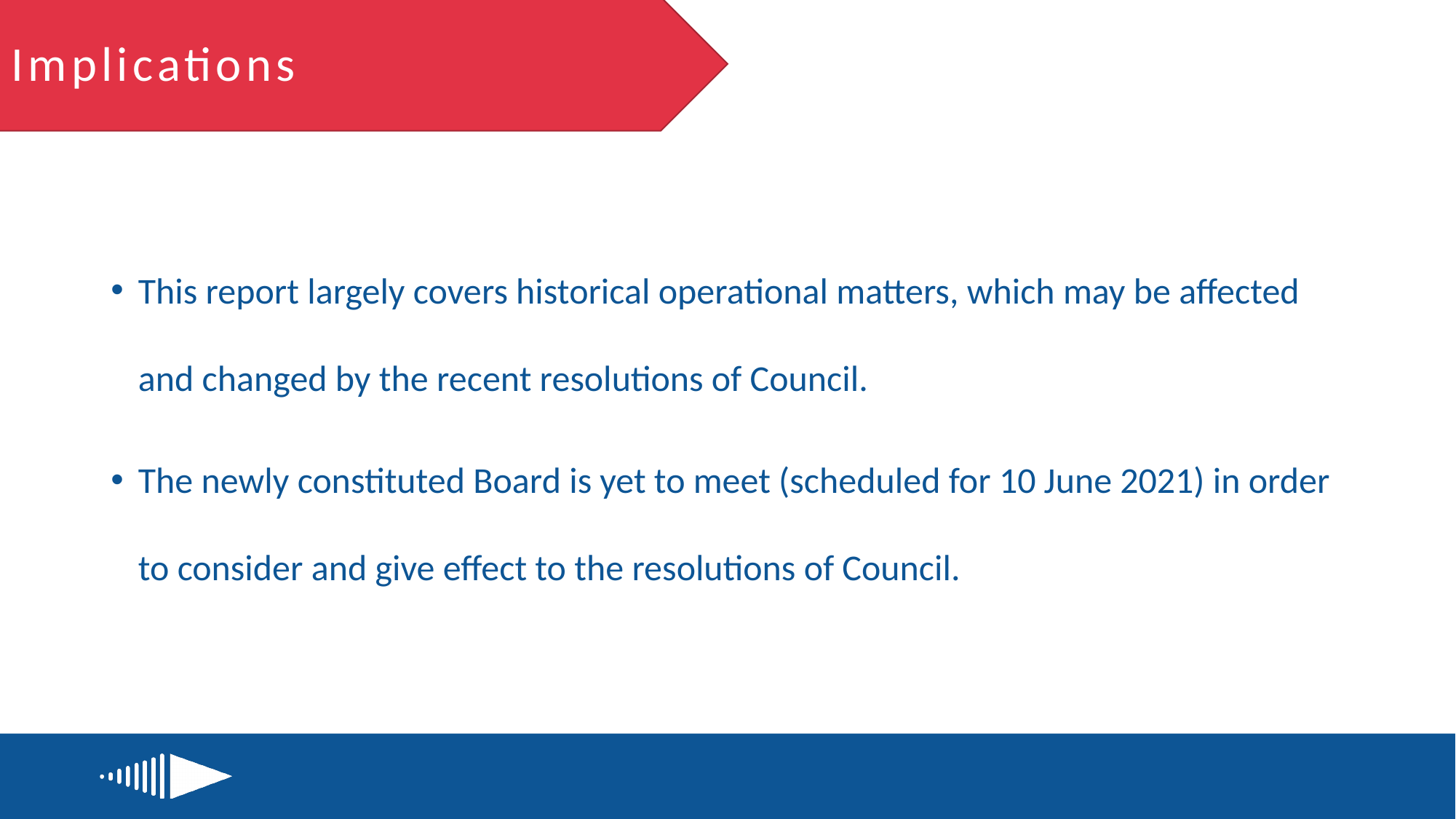

# Implications
This report largely covers historical operational matters, which may be affected and changed by the recent resolutions of Council.
The newly constituted Board is yet to meet (scheduled for 10 June 2021) in order to consider and give effect to the resolutions of Council.